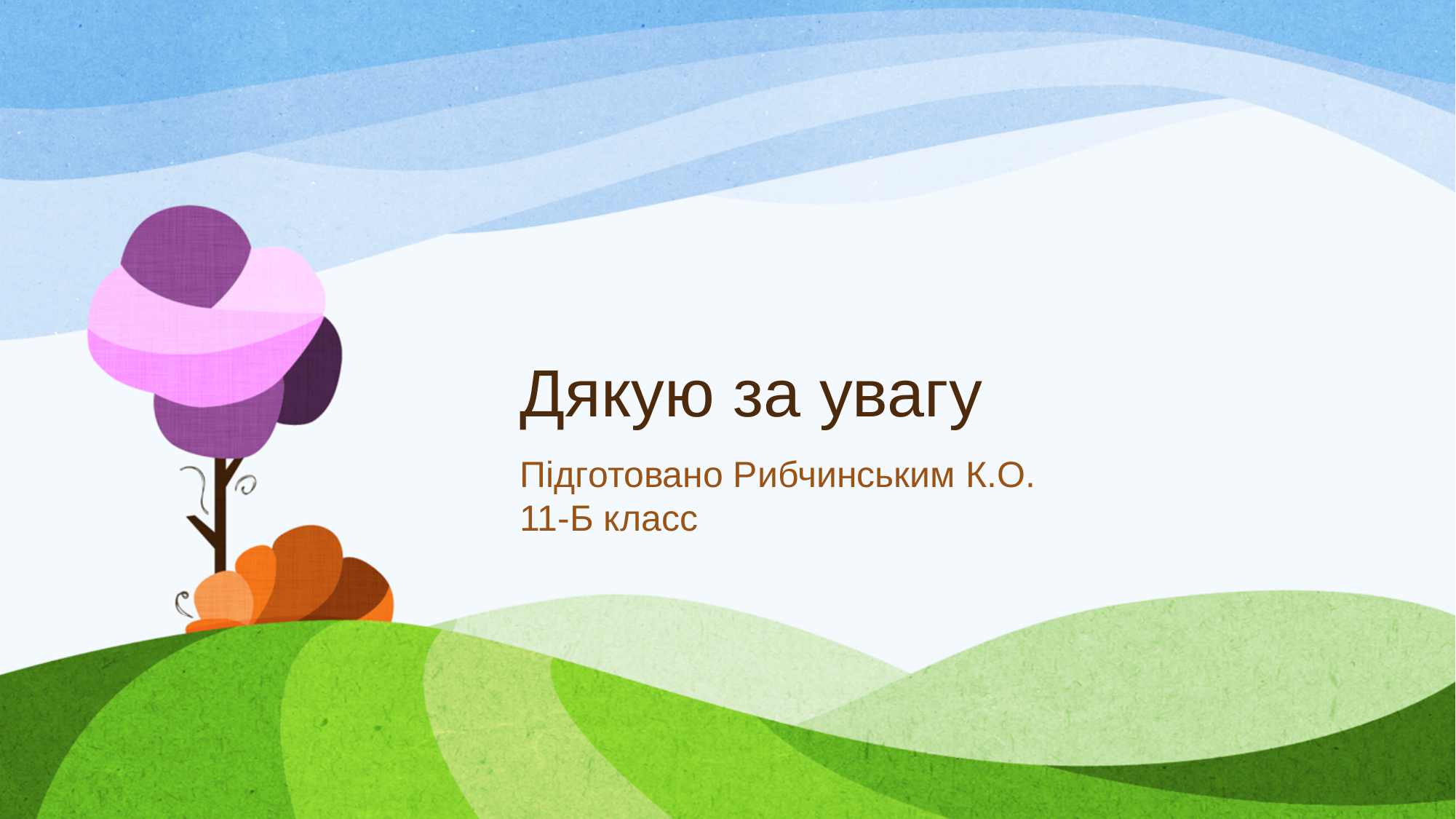

# Дякую за увагу
Підготовано Рибчинським К.О.
11-Б класс